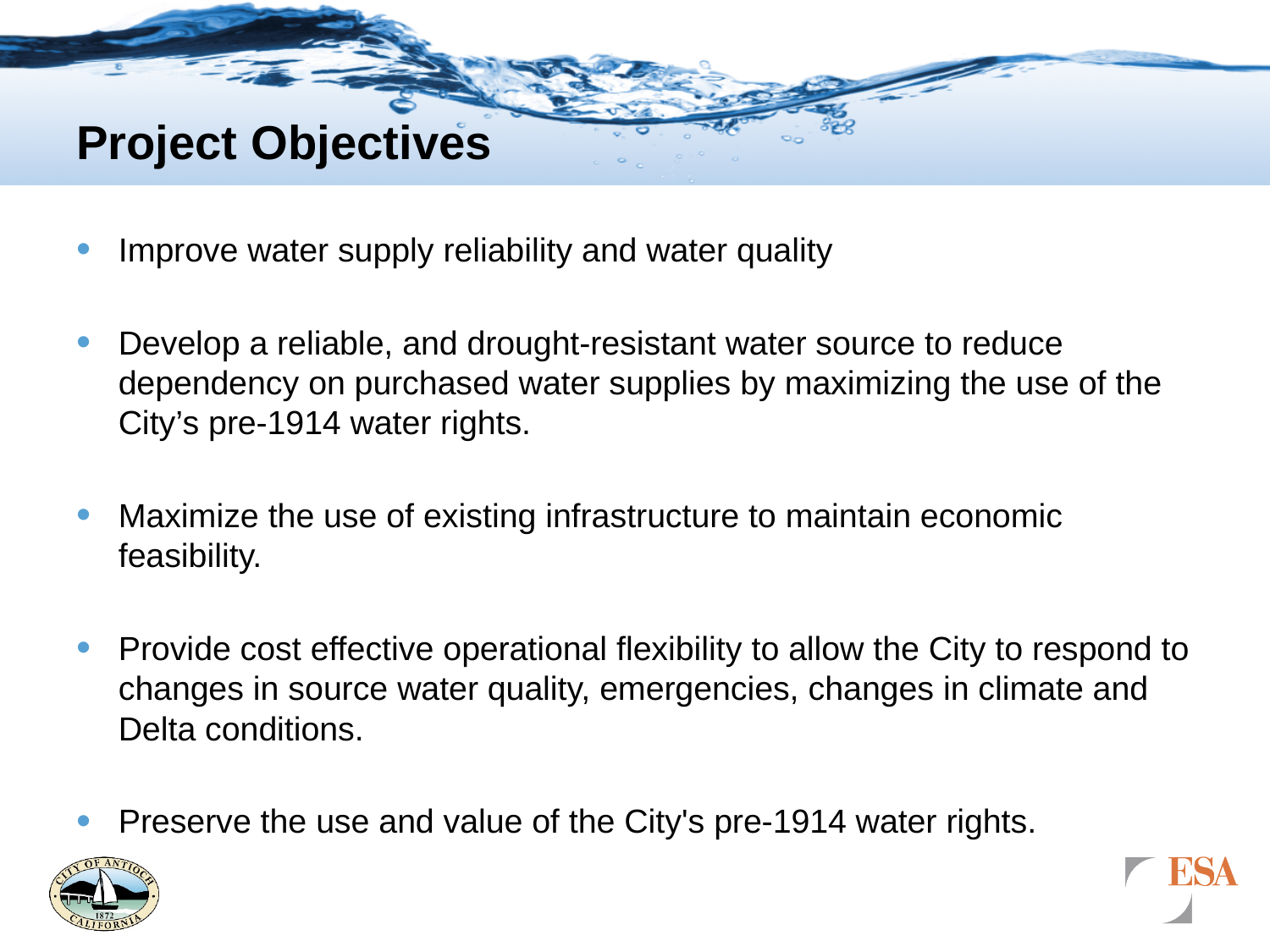

# Project Objectives
Improve water supply reliability and water quality

Develop a reliable, and drought-resistant water source to reduce dependency on purchased water supplies by maximizing the use of the City’s pre-1914 water rights.

Maximize the use of existing infrastructure to maintain economic feasibility.

Provide cost effective operational flexibility to allow the City to respond to changes in source water quality, emergencies, changes in climate and Delta conditions.

Preserve the use and value of the City's pre-1914 water rights.